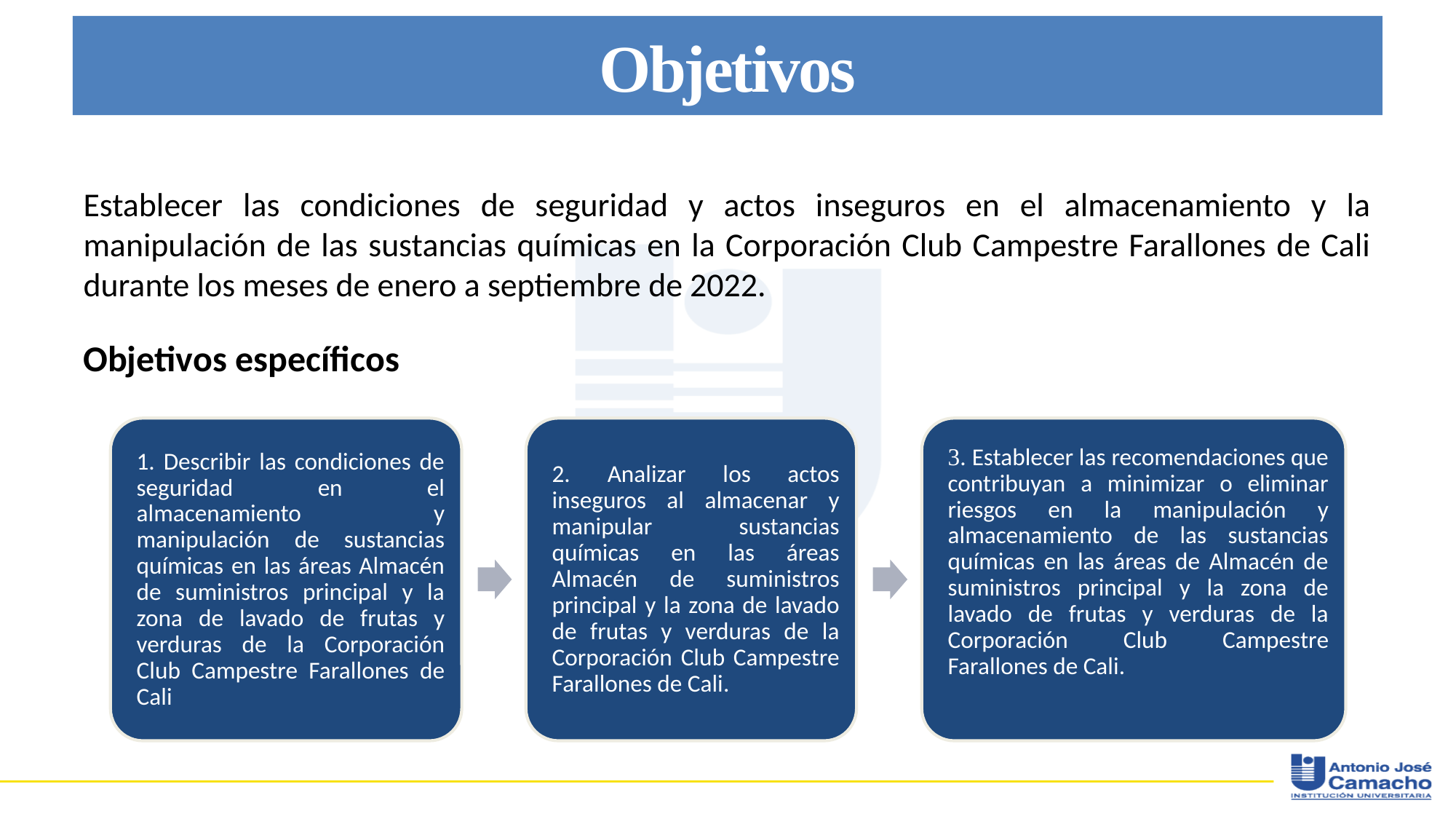

# Objetivos
Establecer las condiciones de seguridad y actos inseguros en el almacenamiento y la manipulación de las sustancias químicas en la Corporación Club Campestre Farallones de Cali durante los meses de enero a septiembre de 2022.
Objetivos específicos
1. Describir las condiciones de seguridad en el almacenamiento y manipulación de sustancias químicas en las áreas Almacén de suministros principal y la zona de lavado de frutas y verduras de la Corporación Club Campestre Farallones de Cali

2. Analizar los actos inseguros al almacenar y manipular sustancias químicas en las áreas Almacén de suministros principal y la zona de lavado de frutas y verduras de la Corporación Club Campestre Farallones de Cali.

3. Establecer las recomendaciones que contribuyan a minimizar o eliminar riesgos en la manipulación y almacenamiento de las sustancias químicas en las áreas de Almacén de suministros principal y la zona de lavado de frutas y verduras de la Corporación Club Campestre Farallones de Cali.